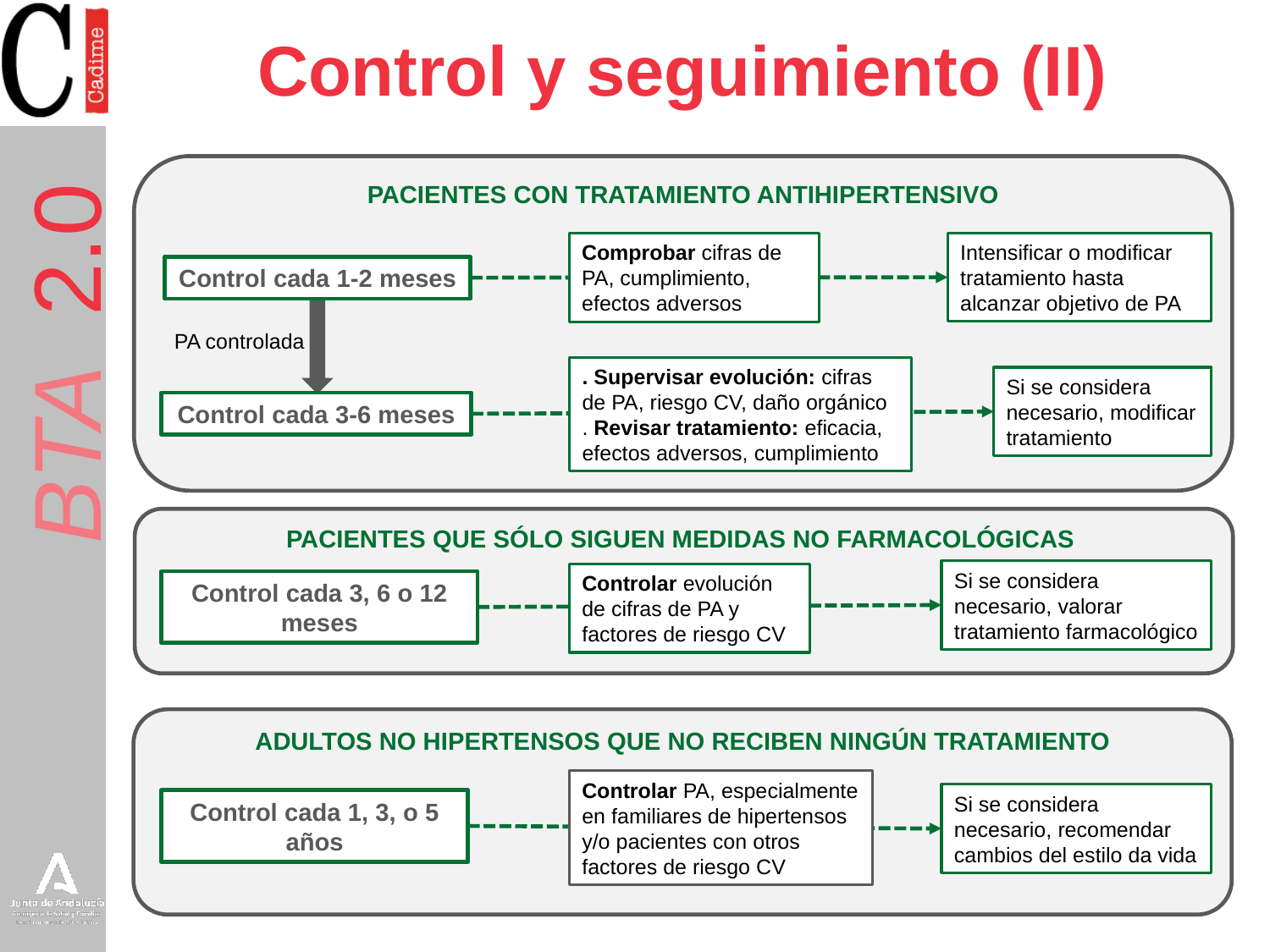

# Control y seguimiento (II)
PACIENTES CON TRATAMIENTO ANTIHIPERTENSIVO
Intensificar o modificar tratamiento hasta alcanzar objetivo de PA
Comprobar cifras de PA, cumplimiento, efectos adversos
Control cada 1-2 meses

PA controlada
. Supervisar evolución: cifras de PA, riesgo CV, daño orgánico
. Revisar tratamiento: eficacia, efectos adversos, cumplimiento
Si se considera necesario, modificar tratamiento
Control cada 3-6 meses
PACIENTES QUE SÓLO SIGUEN MEDIDAS NO FARMACOLÓGICAS
Si se considera necesario, valorar tratamiento farmacológico
Controlar evolución de cifras de PA y factores de riesgo CV
Control cada 3, 6 o 12 meses
ADULTOS NO HIPERTENSOS QUE NO RECIBEN NINGÚN TRATAMIENTO
Controlar PA, especialmente en familiares de hipertensos y/o pacientes con otros factores de riesgo CV
Si se considera necesario, recomendar cambios del estilo da vida
Control cada 1, 3, o 5 años